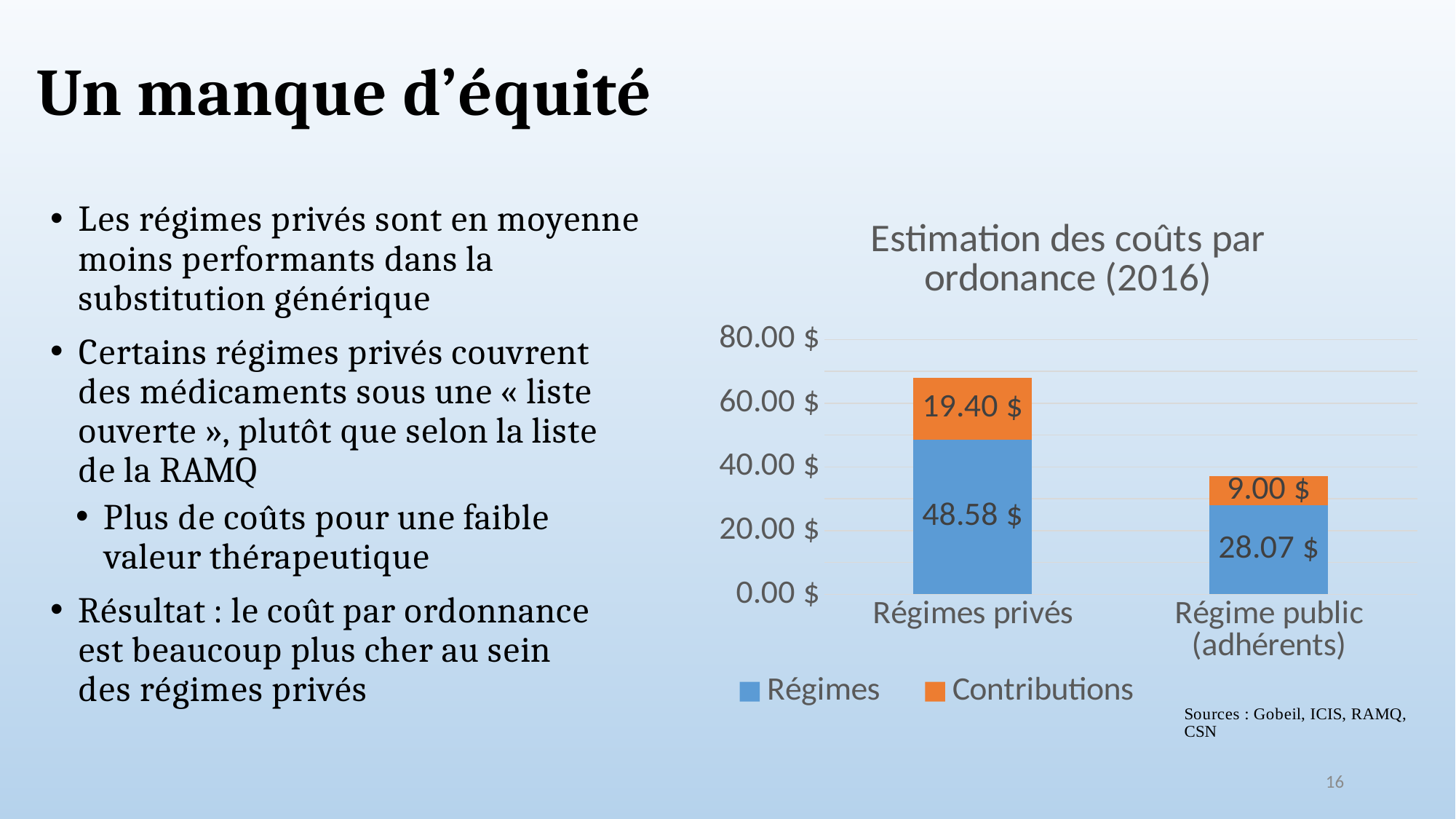

# Un manque d’équité

### Chart: Estimation des coûts par ordonance (2016)

| Category | Régimes | Contributions |
|---|---|---|
| Régimes privés | 48.582995951417004 | 19.404846338795984 |
| Régime public (adhérents) | 28.07496725908667 | 8.999762280795814 |
Les régimes privés sont en moyenne moins performants dans la substitution générique
Certains régimes privés couvrent
des médicaments sous une « liste ouverte », plutôt que selon la liste
de la RAMQ
Plus de coûts pour une faible
valeur thérapeutique
Résultat : le coût par ordonnance
est beaucoup plus cher au sein
des régimes privés
16